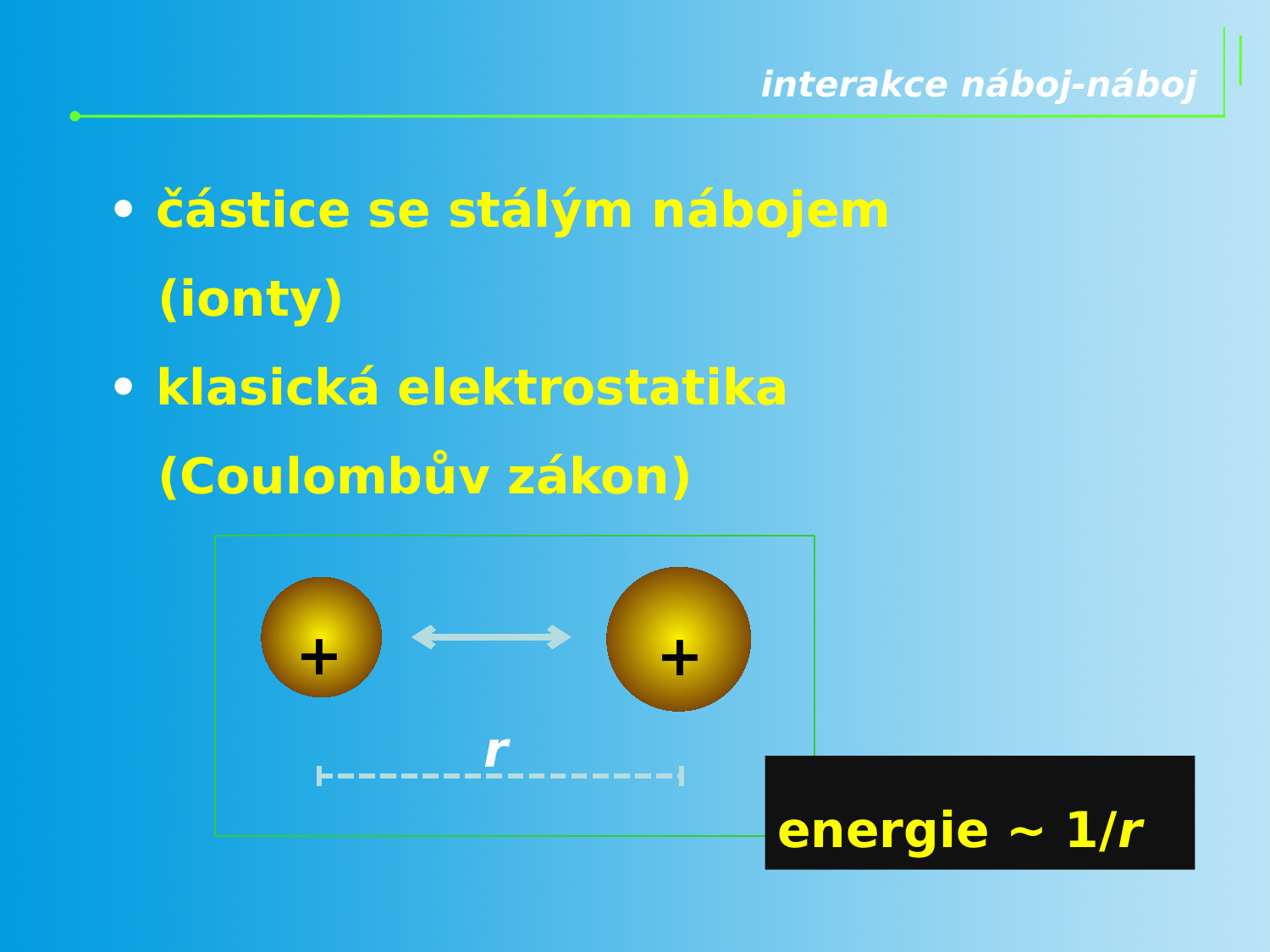

interakce náboj-náboj

• částice se stálým nábojem (ionty)
• klasická elektrostatika (Coulombův zákon)

+

+
r
energie ~ 1/r